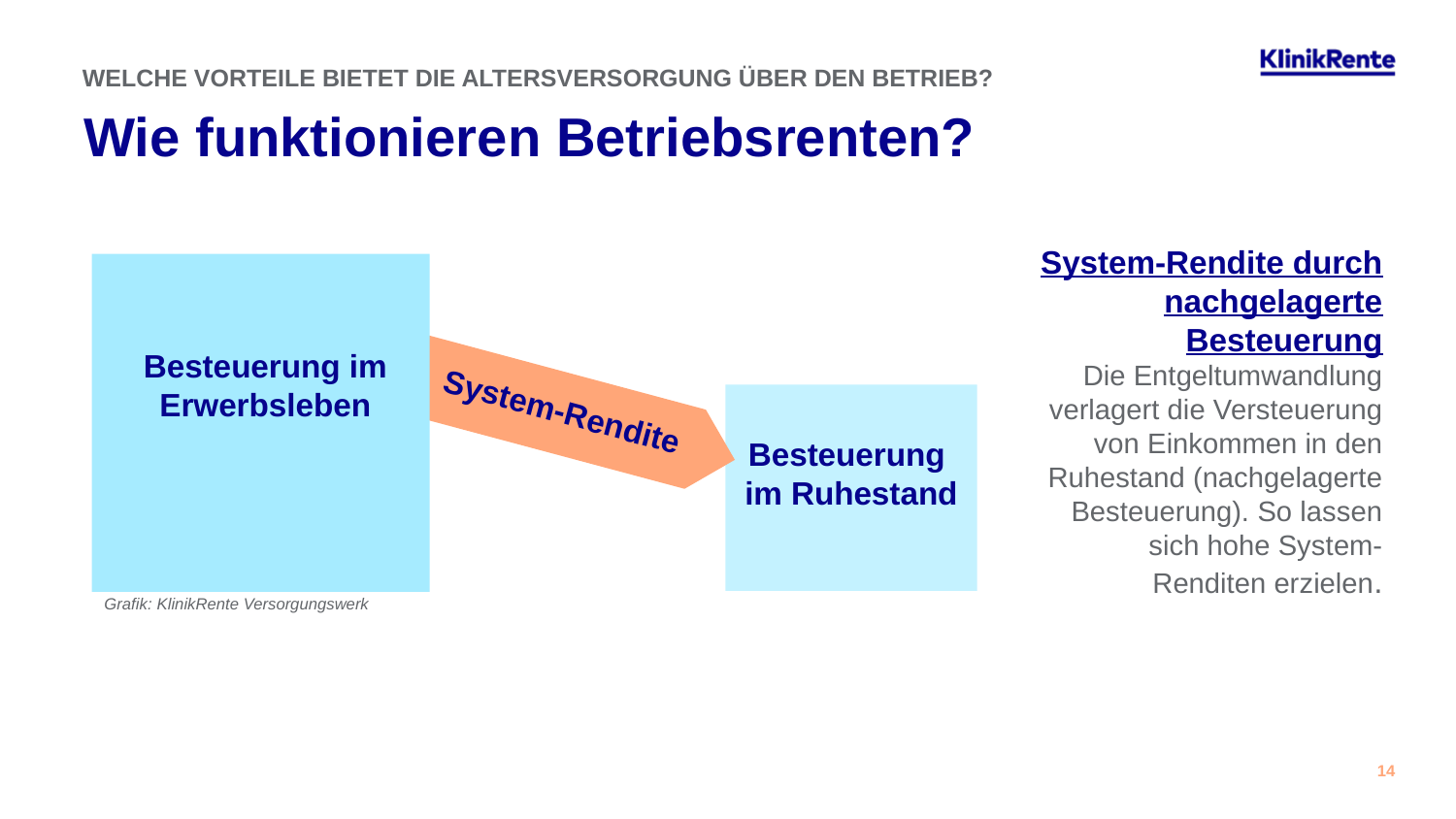

WELCHE VORTEILE BIETET DIE ALTERSVERSORGUNG ÜBER DEN BETRIEB?

Wie funktionieren Betriebsrenten?
System-Rendite durch nachgelagerte Besteuerung
Die Entgeltumwandlung verlagert die Versteuerung von Einkommen in den Ruhestand (nachgelagerte Besteuerung). So lassen sich hohe System-
Renditen erzielen.

Besteuerung im Erwerbsleben

System-Rendite
Besteuerung
im Ruhestand
Grafik: KlinikRente Versorgungswerk
14